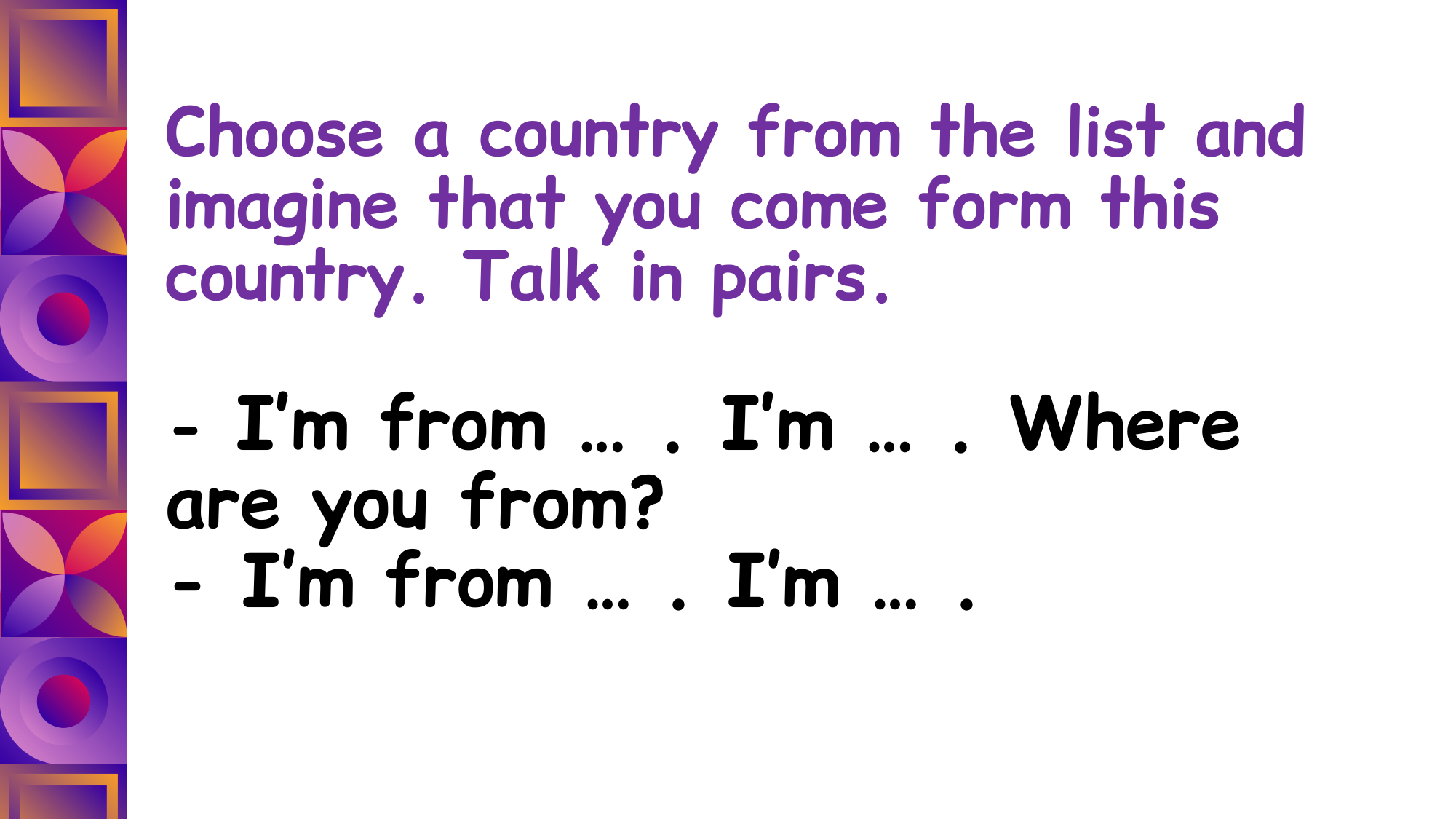

# Choose a country from the list and imagine that you come form this country. Talk in pairs. - I’m from … . I’m … . Where are you from? - I’m from … . I’m … .